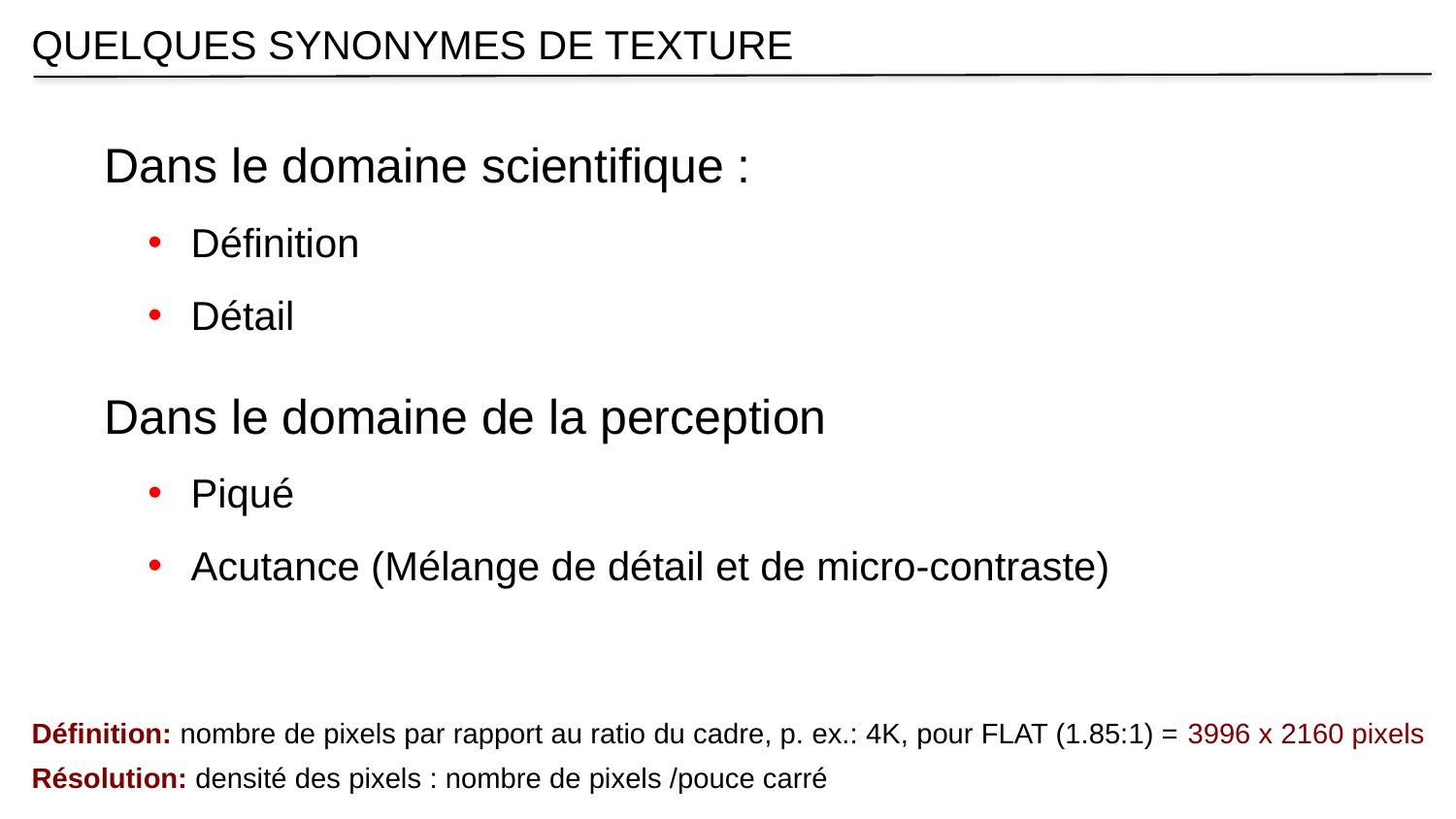

QUELQUES SYNONYMES DE TEXTURE

Dans le domaine scientifique :
Définition
Détail

Dans le domaine de la perception
Piqué
Acutance (Mélange de détail et de micro-contraste)

Définition: nombre de pixels par rapport au ratio du cadre, p. ex.: 4K, pour FLAT (1.85:1) = 3996 x 2160 pixels
Résolution: densité des pixels : nombre de pixels /pouce carré